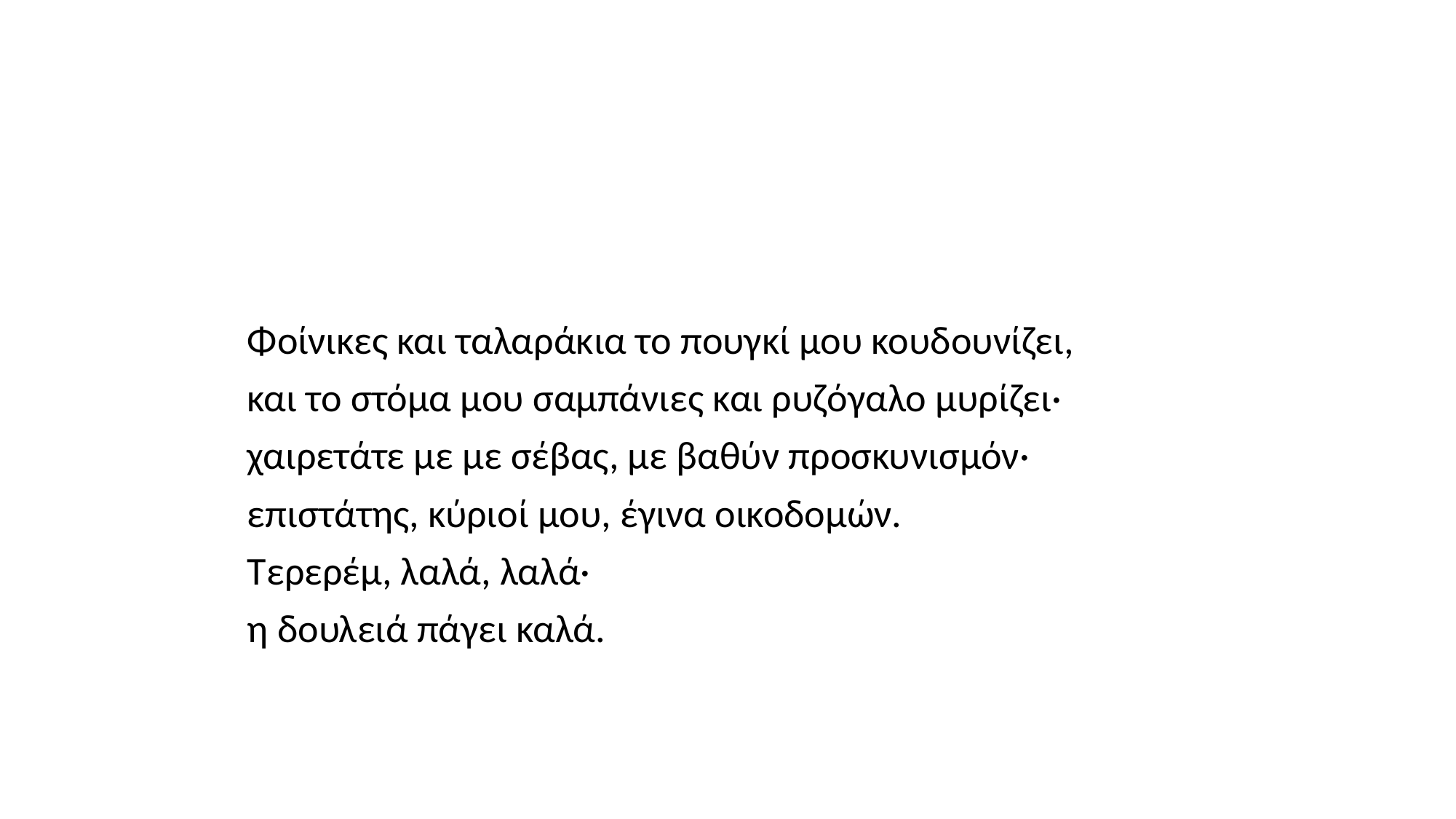

#

Φοίνικες και ταλαράκια το πουγκί μου κουδουνίζει,
και το στόμα μου σαμπάνιες και ρυζόγαλο μυρίζει·
χαιρετάτε με με σέβας, με βαθύν προσκυνισμόν·
επιστάτης, κύριοί μου, έγινα οικοδομών.
Τερερέμ, λαλά, λαλά·
η δουλειά πάγει καλά.